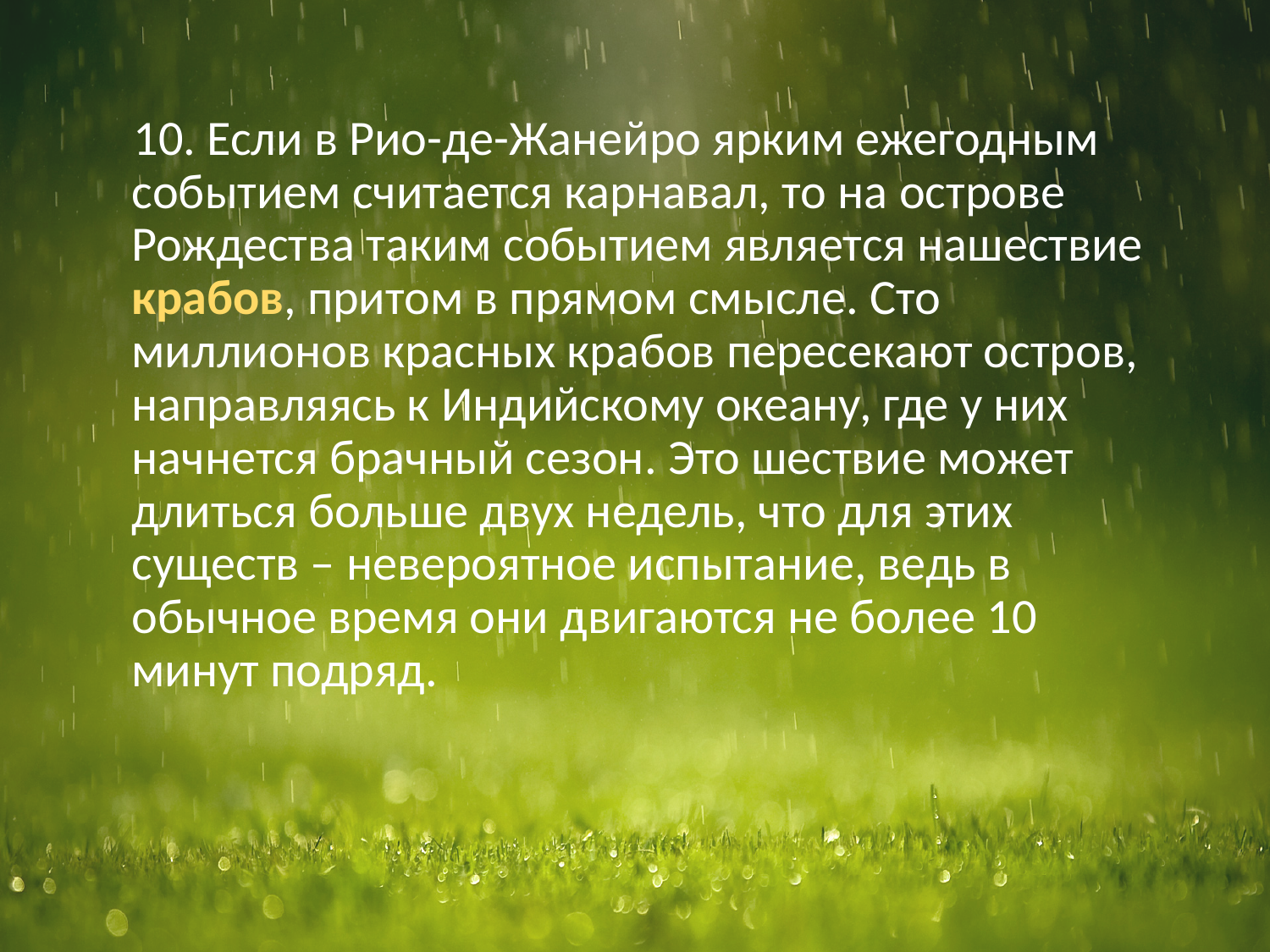

10. Если в Рио-де-Жанейро ярким ежегодным событием считается карнавал, то на острове Рождества таким событием является нашествие крабов, притом в прямом смысле. Сто миллионов красных крабов пересекают остров, направляясь к Индийскому океану, где у них начнется брачный сезон. Это шествие может длиться больше двух недель, что для этих существ – невероятное испытание, ведь в обычное время они двигаются не более 10 минут подряд.